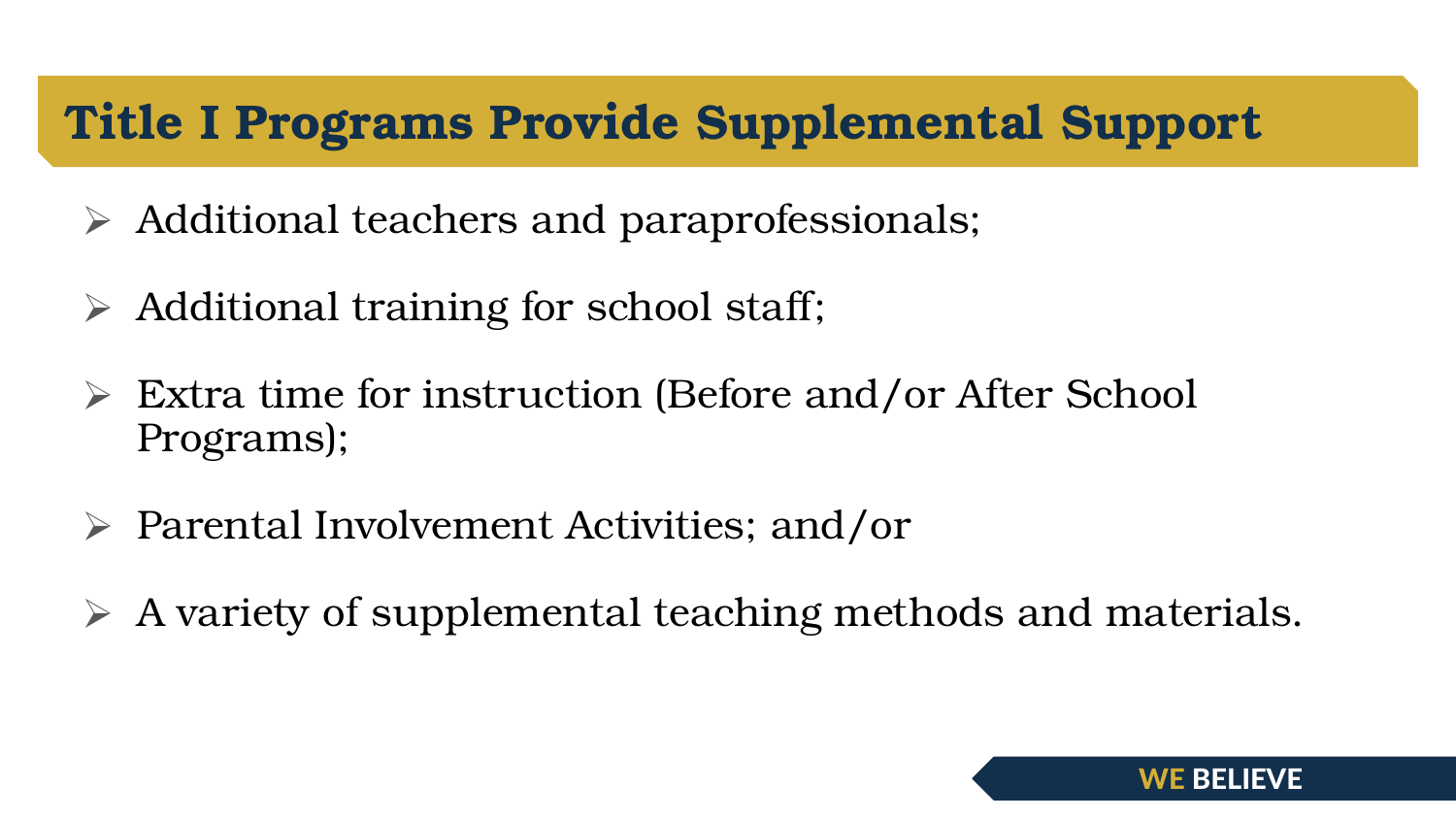

# Title I Programs Provide Supplemental Support
Additional teachers and paraprofessionals;

Additional training for school staff;

Extra time for instruction (Before and/or After School Programs);

Parental Involvement Activities; and/or

A variety of supplemental teaching methods and materials.